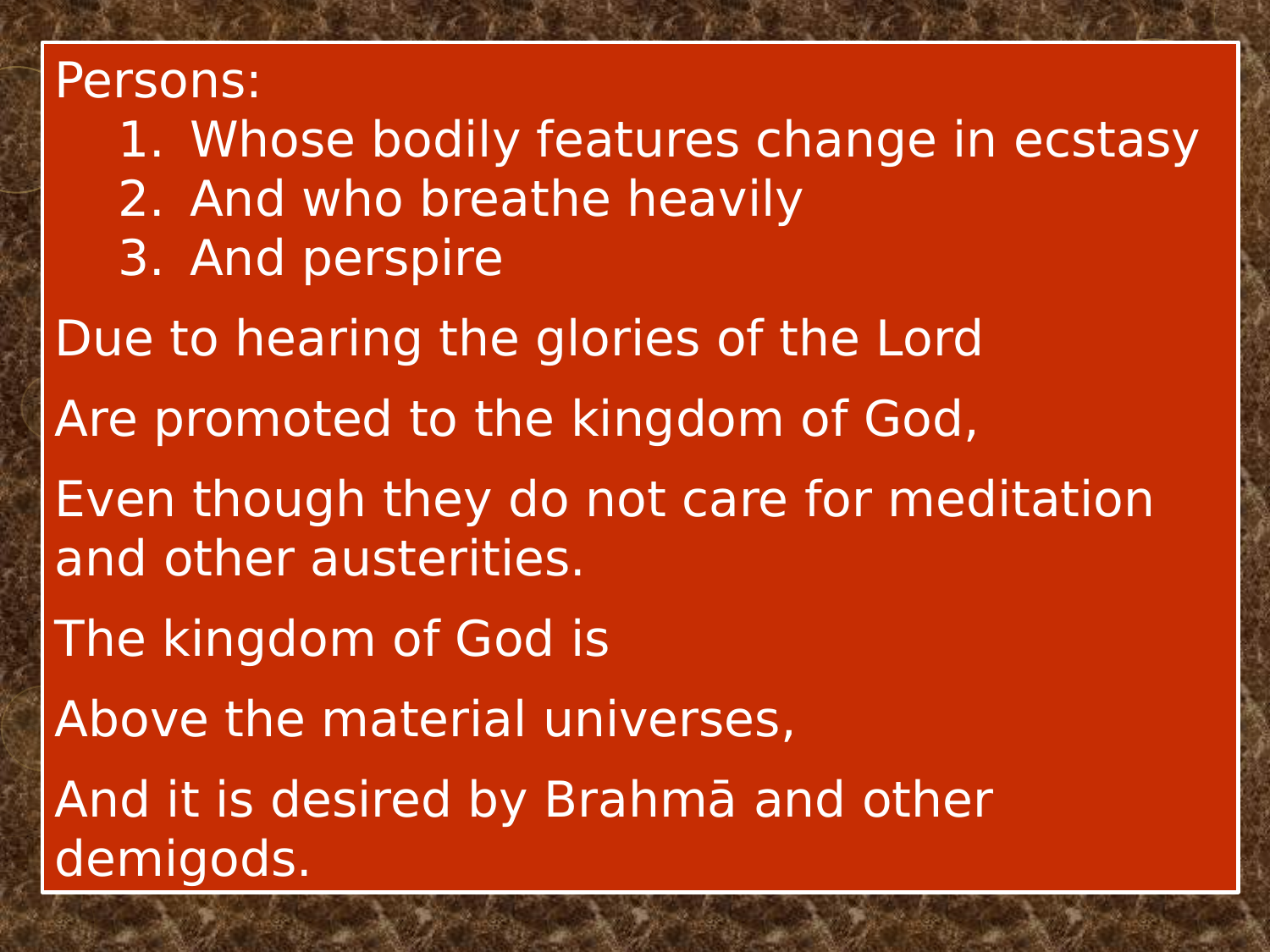

Persons:
Whose bodily features change in ecstasy
And who breathe heavily
And perspire
Due to hearing the glories of the Lord
Are promoted to the kingdom of God,
Even though they do not care for meditation and other austerities.
The kingdom of God is
Above the material universes,
And it is desired by Brahmā and other demigods.
4